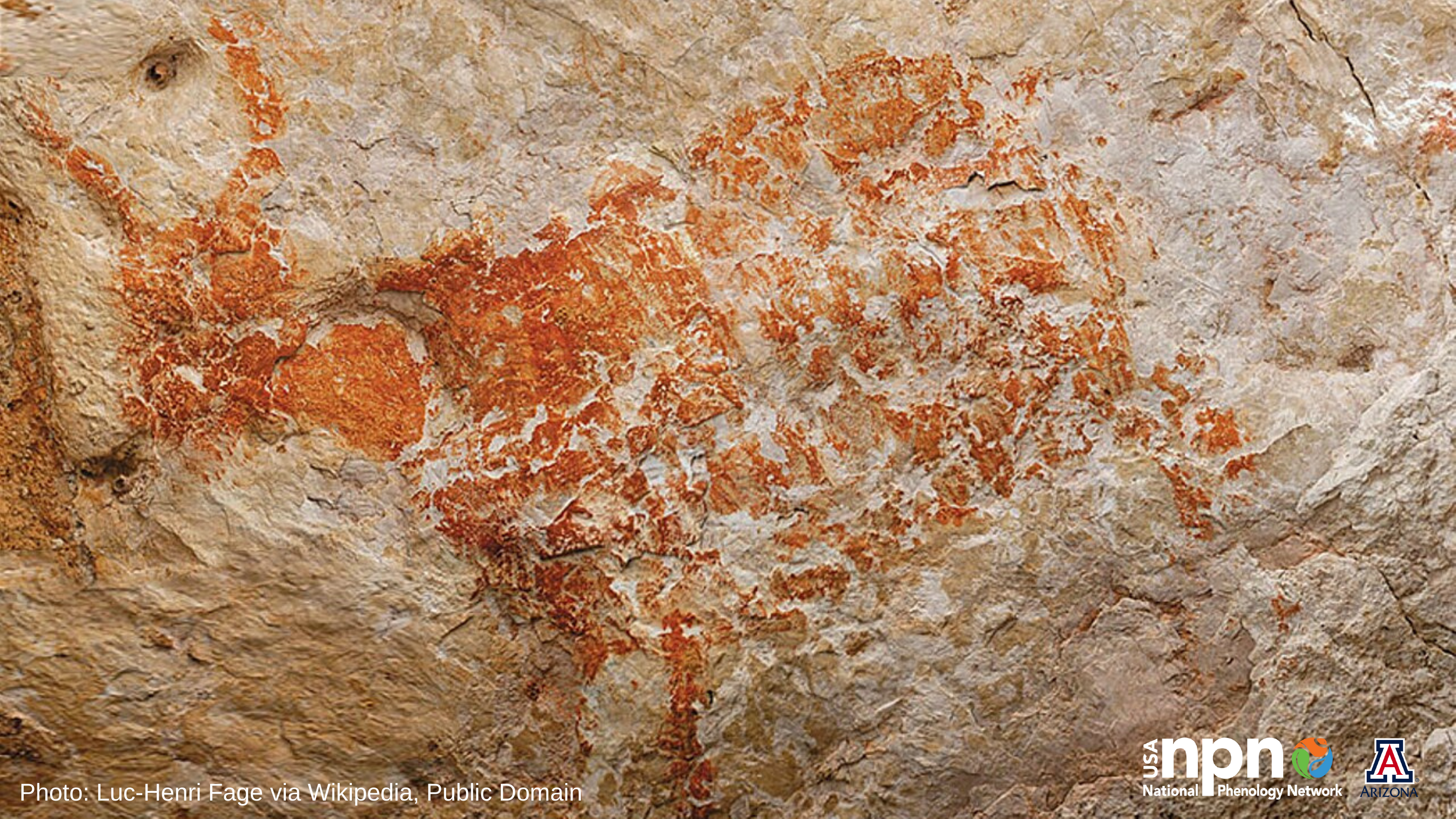

Photo: Luc-Henri Fage via Wikipedia, Public Domain